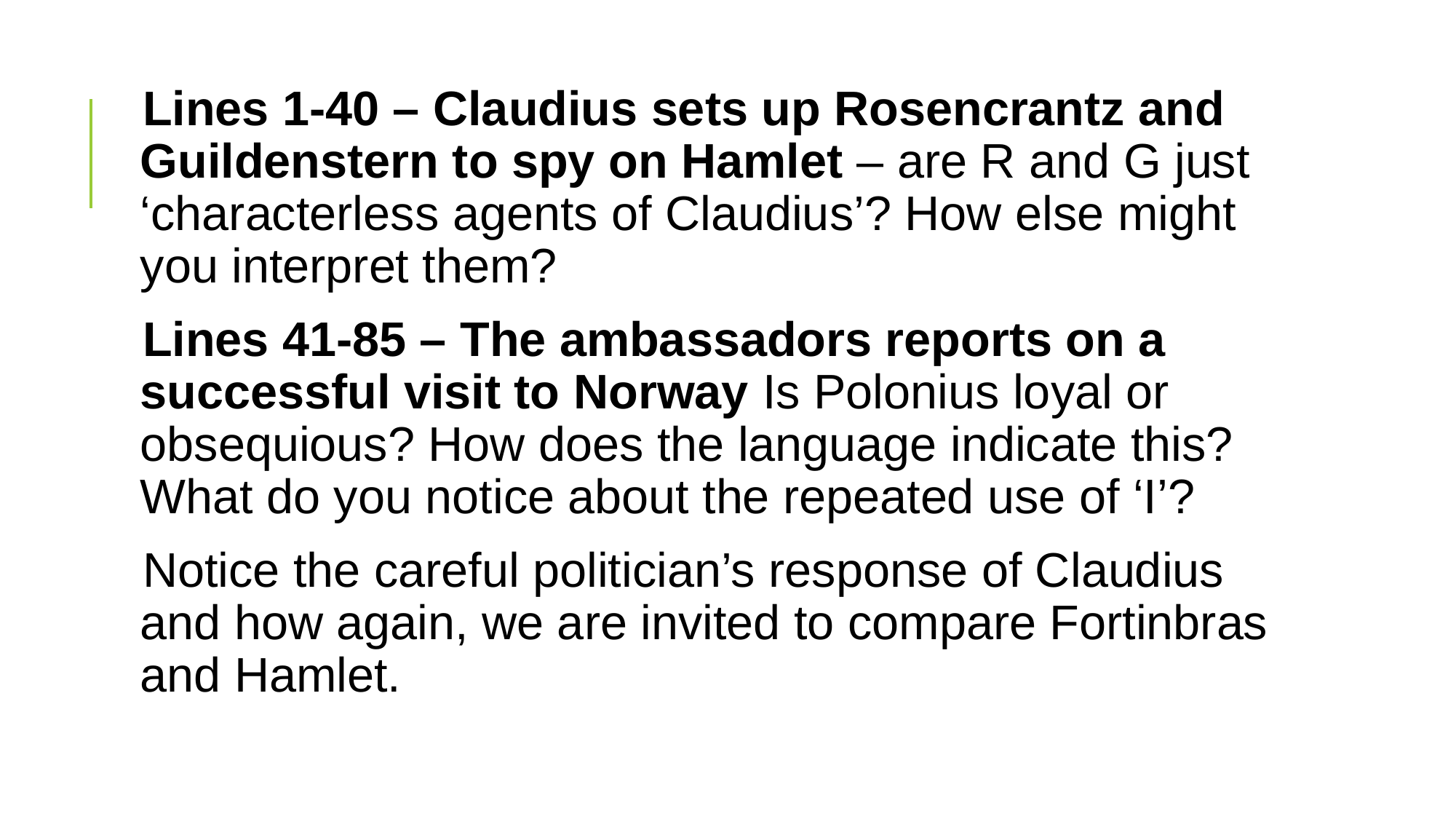

Lines 1-40 – Claudius sets up Rosencrantz and Guildenstern to spy on Hamlet – are R and G just ‘characterless agents of Claudius’? How else might you interpret them?
Lines 41-85 – The ambassadors reports on a successful visit to Norway Is Polonius loyal or obsequious? How does the language indicate this? What do you notice about the repeated use of ‘I’?
Notice the careful politician’s response of Claudius and how again, we are invited to compare Fortinbras and Hamlet.